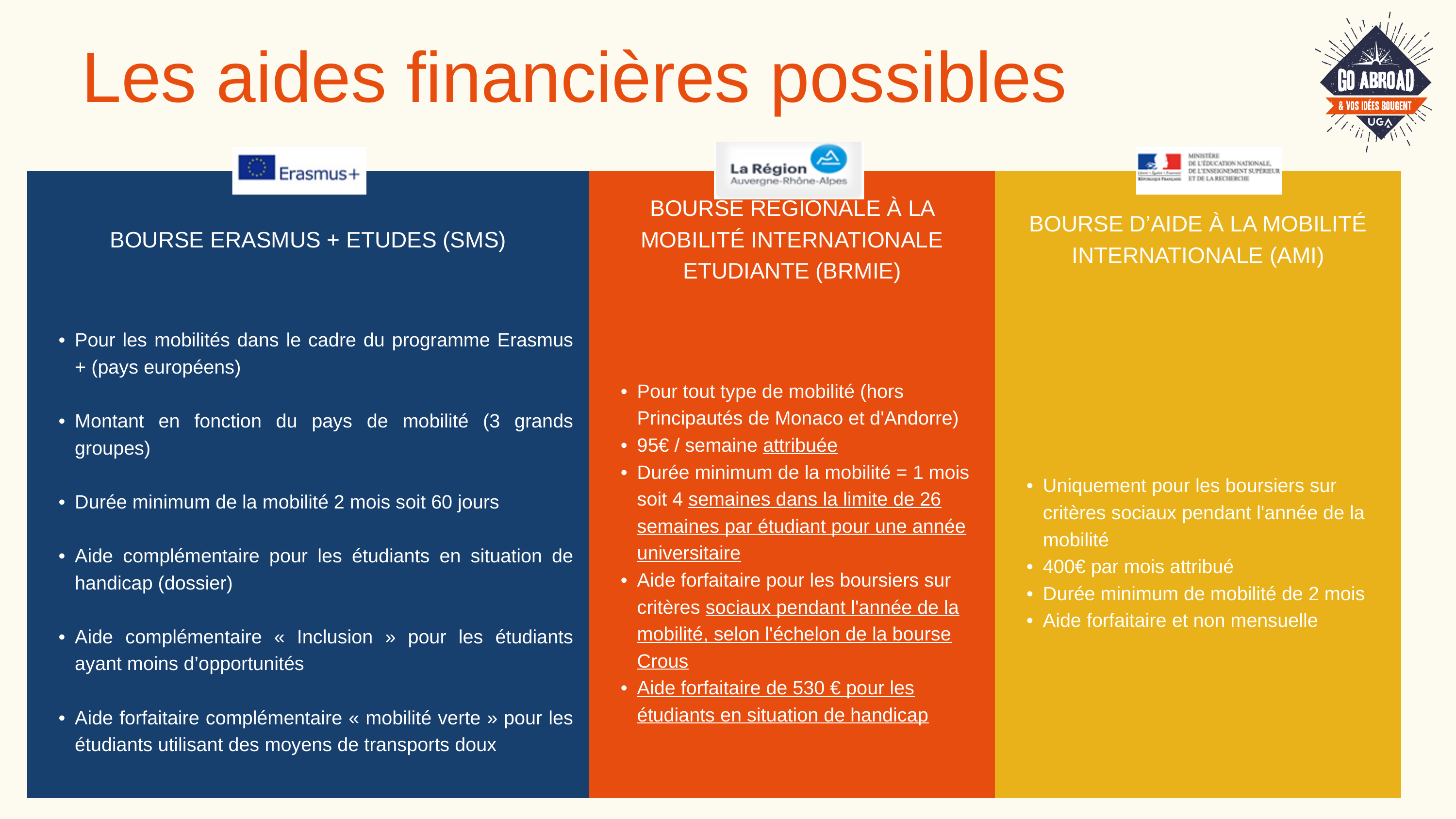

Les aides financières possibles

| BOURSE ERASMUS + ETUDES (SMS) | BOURSE RÉGIONALE À LA MOBILITÉ INTERNATIONALE ETUDIANTE (BRMIE) | BOURSE D’AIDE À LA MOBILITÉ INTERNATIONALE (AMI) |
| --- | --- | --- |
| Pour les mobilités dans le cadre du programme Erasmus + (pays européens) Montant en fonction du pays de mobilité (3 grands groupes) Durée minimum de la mobilité 2 mois soit 60 jours Aide complémentaire pour les étudiants en situation de handicap (dossier) Aide complémentaire « Inclusion » pour les étudiants ayant moins d’opportunités Aide forfaitaire complémentaire « mobilité verte » pour les étudiants utilisant des moyens de transports doux | Pour tout type de mobilité (hors Principautés de Monaco et d'Andorre) 95€ / semaine attribuée Durée minimum de la mobilité = 1 mois soit 4 semaines dans la limite de 26 semaines par étudiant pour une année universitaire Aide forfaitaire pour les boursiers sur critères sociaux pendant l'année de la mobilité, selon l'échelon de la bourse Crous Aide forfaitaire de 530 € pour les étudiants en situation de handicap | Uniquement pour les boursiers sur critères sociaux pendant l'année de la mobilité 400€ par mois attribué Durée minimum de mobilité de 2 mois Aide forfaitaire et non mensuelle |